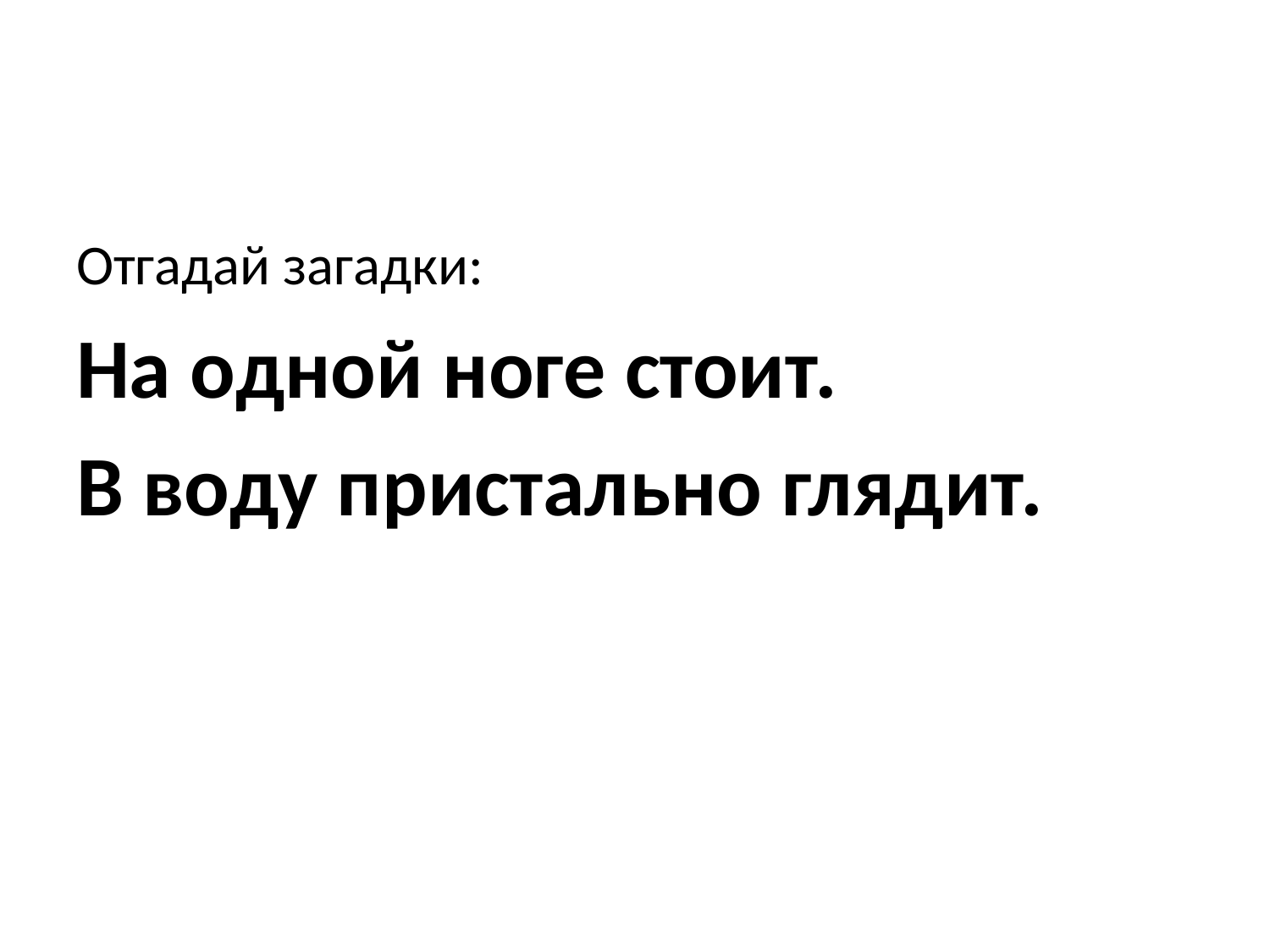

#
Отгадай загадки:
На одной ноге стоит.
В воду пристально глядит.